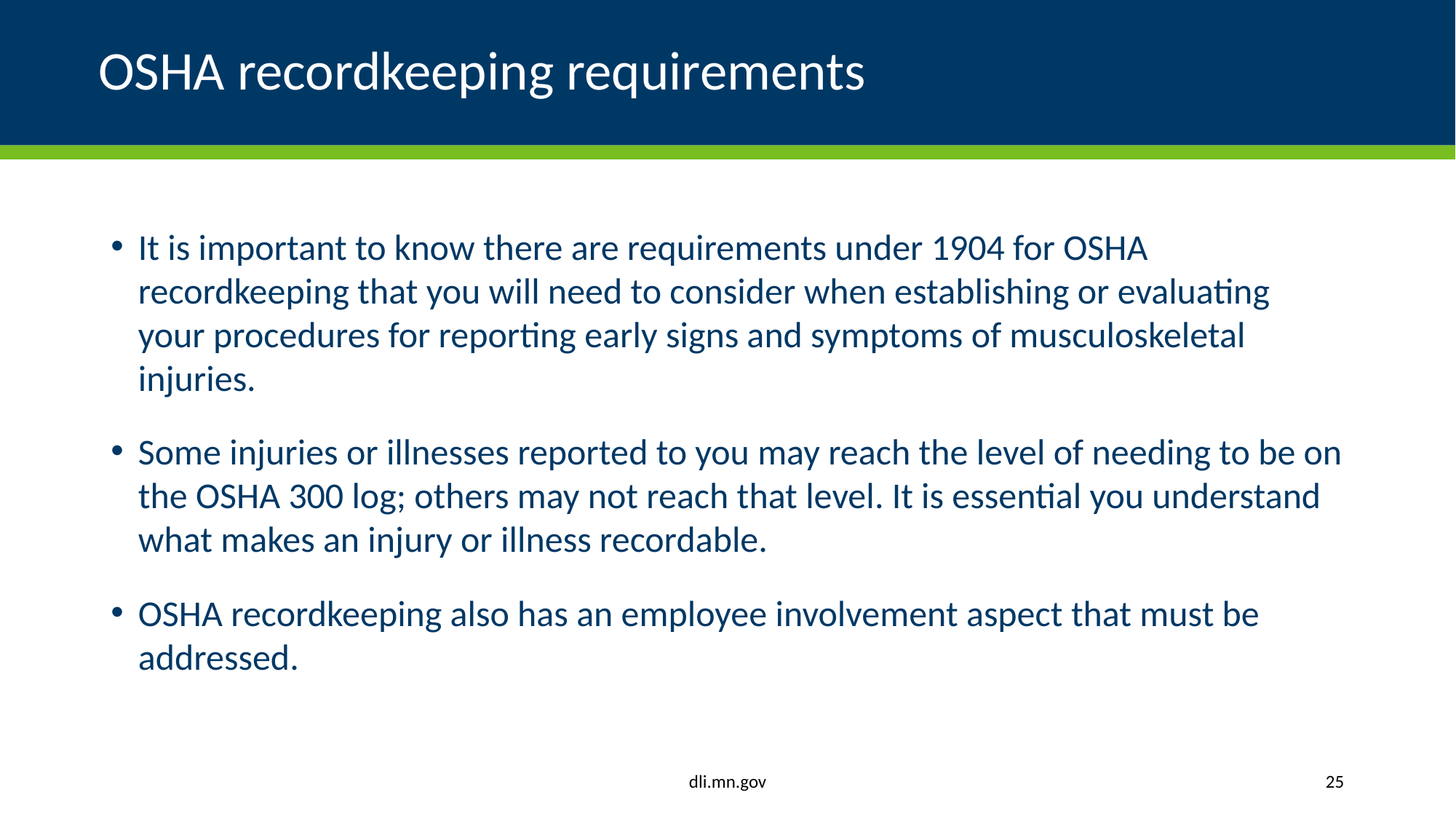

# OSHA recordkeeping requirements
It is important to know there are requirements under 1904 for OSHA recordkeeping that you will need to consider when establishing or evaluating your procedures for reporting early signs and symptoms of musculoskeletal injuries.
Some injuries or illnesses reported to you may reach the level of needing to be on the OSHA 300 log; others may not reach that level. It is essential you understand what makes an injury or illness recordable.
OSHA recordkeeping also has an employee involvement aspect that must be addressed.
dli.mn.gov
25